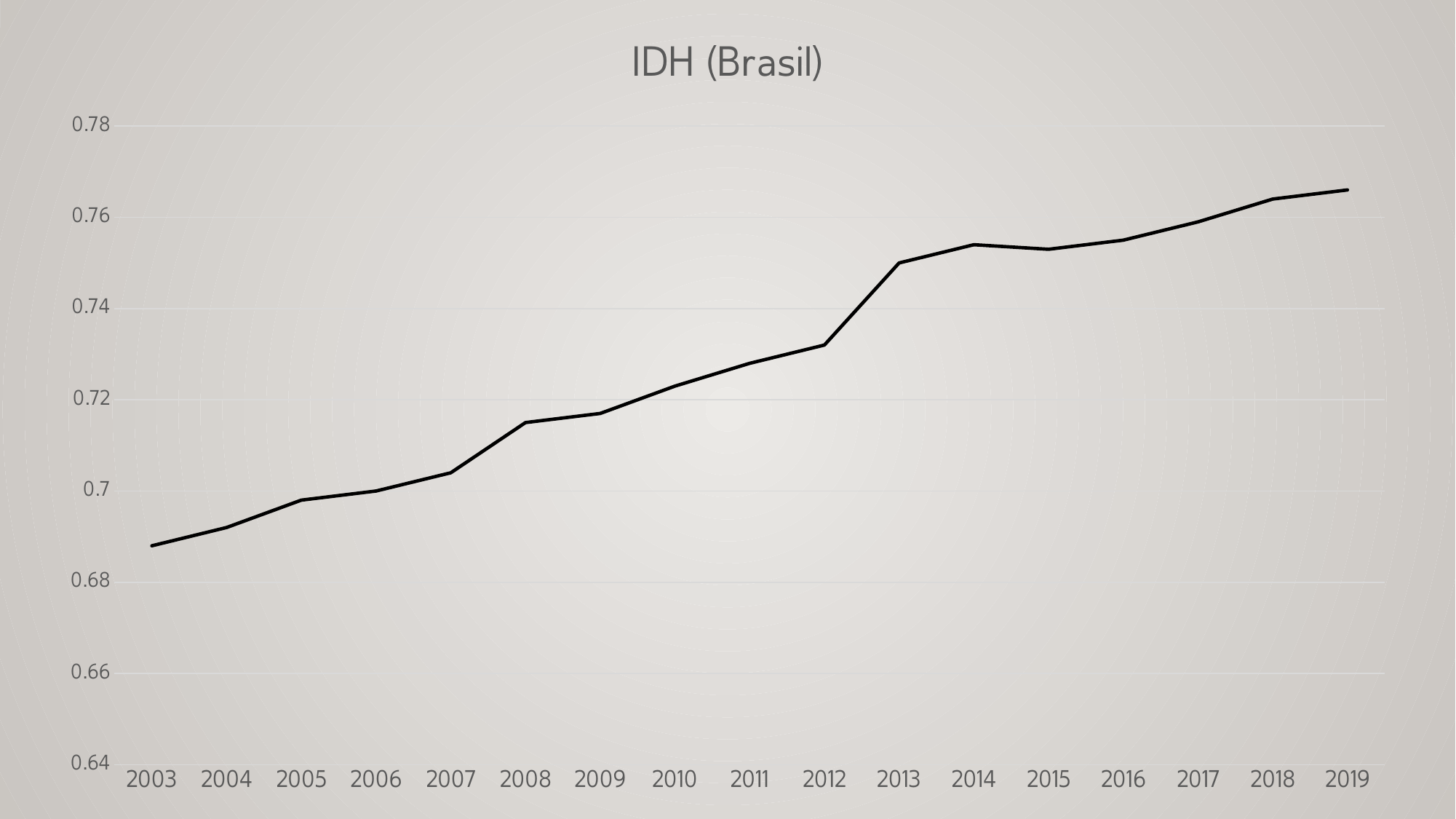

### Chart: IDH (Brasil)

| Category | IDH (Brasil) |
|---|---|
| 2003 | 0.688 |
| 2004 | 0.692 |
| 2005 | 0.698 |
| 2006 | 0.7 |
| 2007 | 0.704 |
| 2008 | 0.715 |
| 2009 | 0.717 |
| 2010 | 0.723 |
| 2011 | 0.728 |
| 2012 | 0.732 |
| 2013 | 0.75 |
| 2014 | 0.754 |
| 2015 | 0.753 |
| 2016 | 0.755 |
| 2017 | 0.759 |
| 2018 | 0.764 |
| 2019 | 0.766 |

#